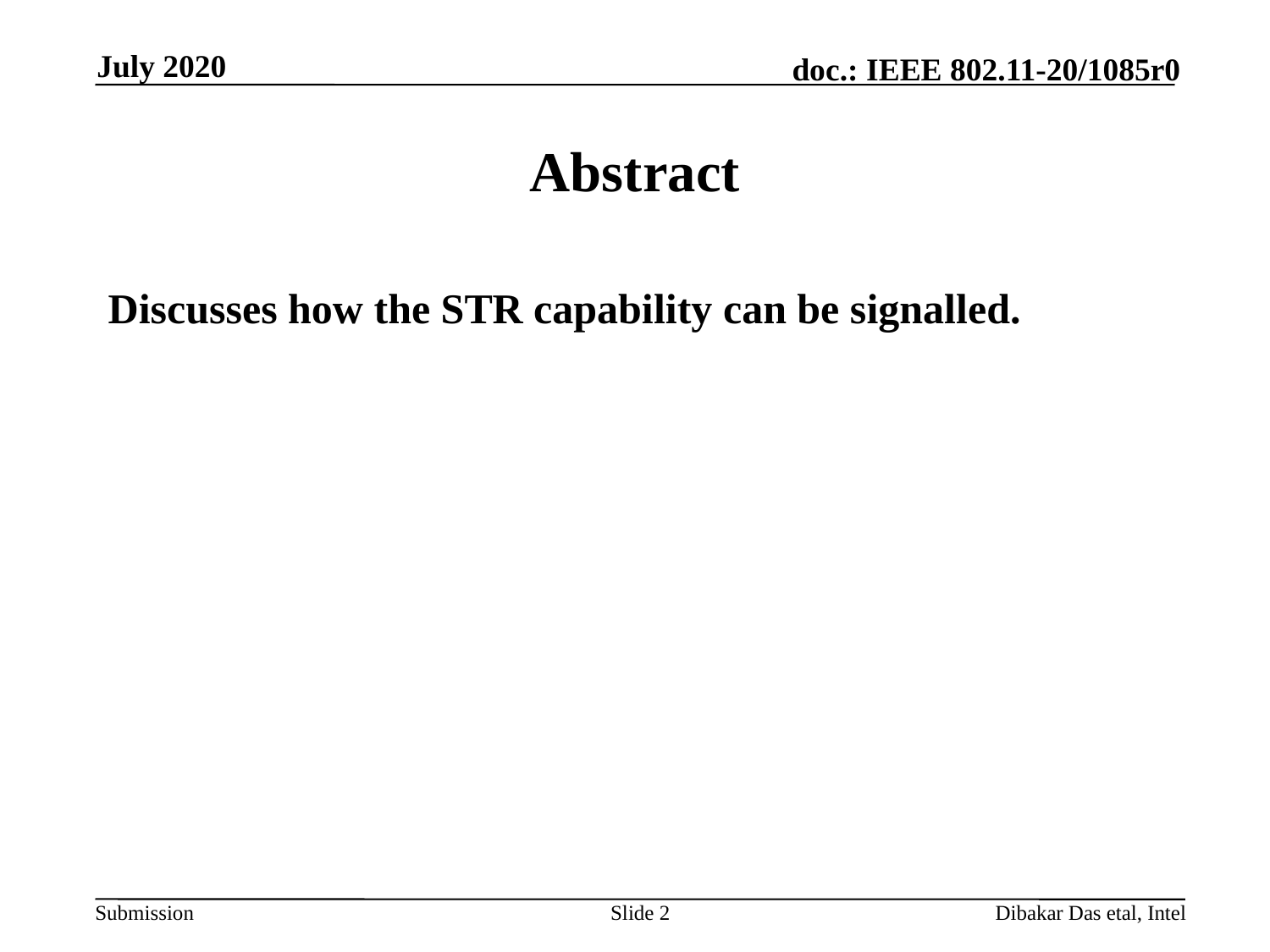

July 2020
# Abstract
Discusses how the STR capability can be signalled.
Slide 2
Dibakar Das etal, Intel